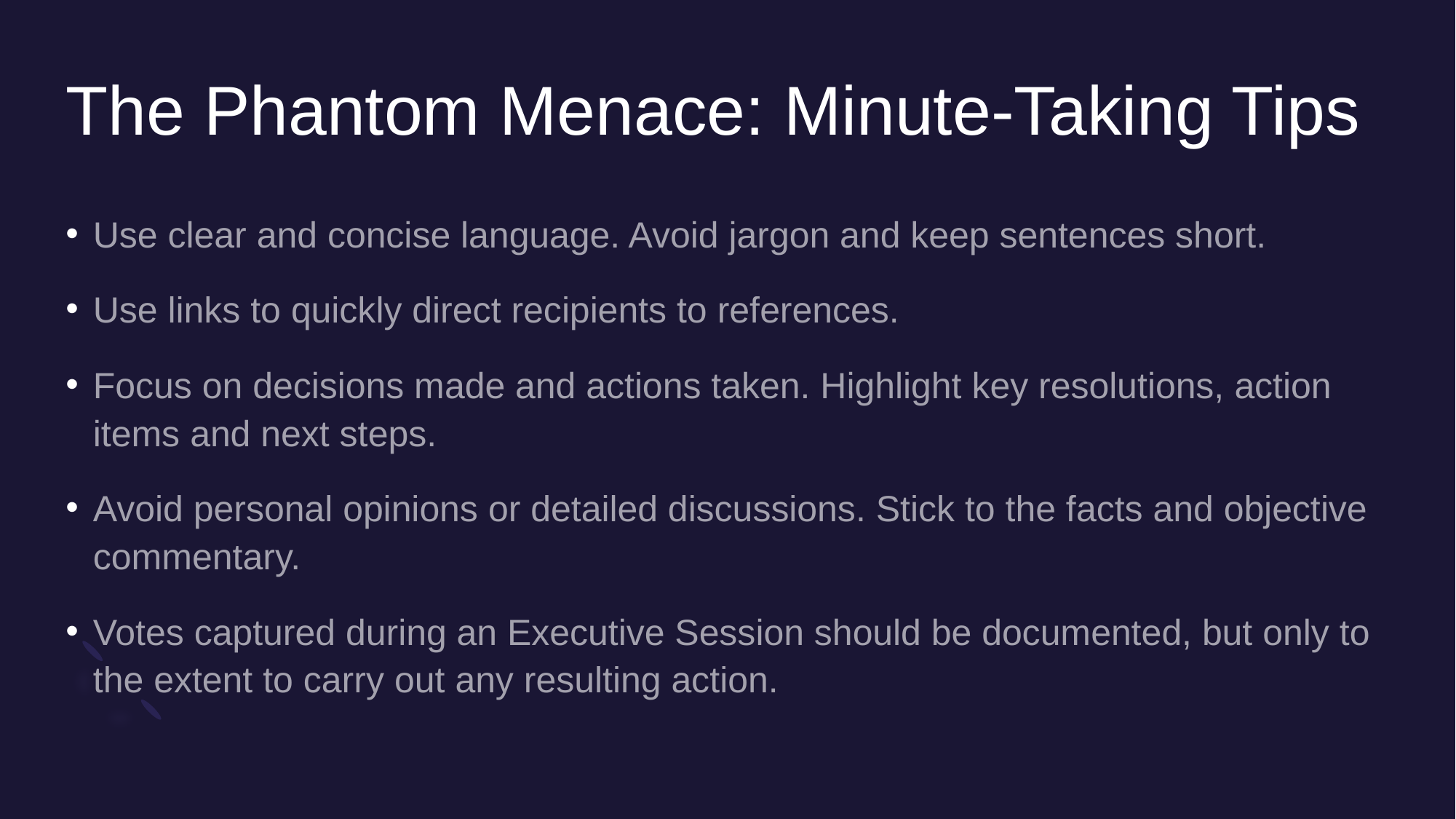

# The Phantom Menace: Minute-Taking Tips
Use clear and concise language. Avoid jargon and keep sentences short.
Use links to quickly direct recipients to references.
Focus on decisions made and actions taken. Highlight key resolutions, action items and next steps.
Avoid personal opinions or detailed discussions. Stick to the facts and objective commentary.
Votes captured during an Executive Session should be documented, but only to the extent to carry out any resulting action.